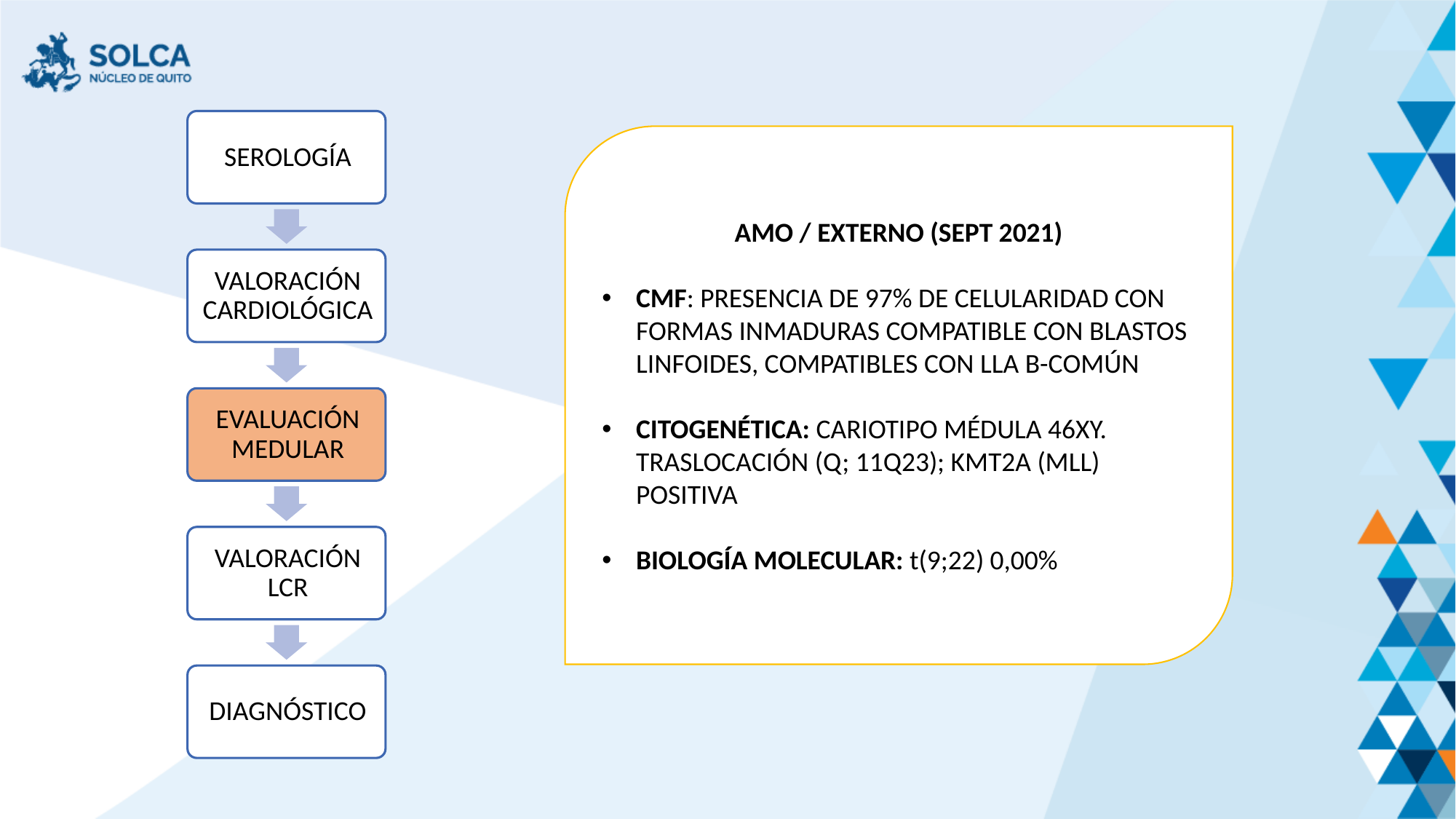

SEROLOGÍA

VALORACIÓN CARDIOLÓGICA

EVALUACIÓN MEDULAR

VALORACIÓN LCR

DIAGNÓSTICO
AMO / EXTERNO (SEPT 2021)

CMF: PRESENCIA DE 97% DE CELULARIDAD CON FORMAS INMADURAS COMPATIBLE CON BLASTOS LINFOIDES, COMPATIBLES CON LLA B-COMÚN

CITOGENÉTICA: CARIOTIPO MÉDULA 46XY. TRASLOCACIÓN (Q; 11Q23); KMT2A (MLL) POSITIVA

BIOLOGÍA MOLECULAR: t(9;22) 0,00%